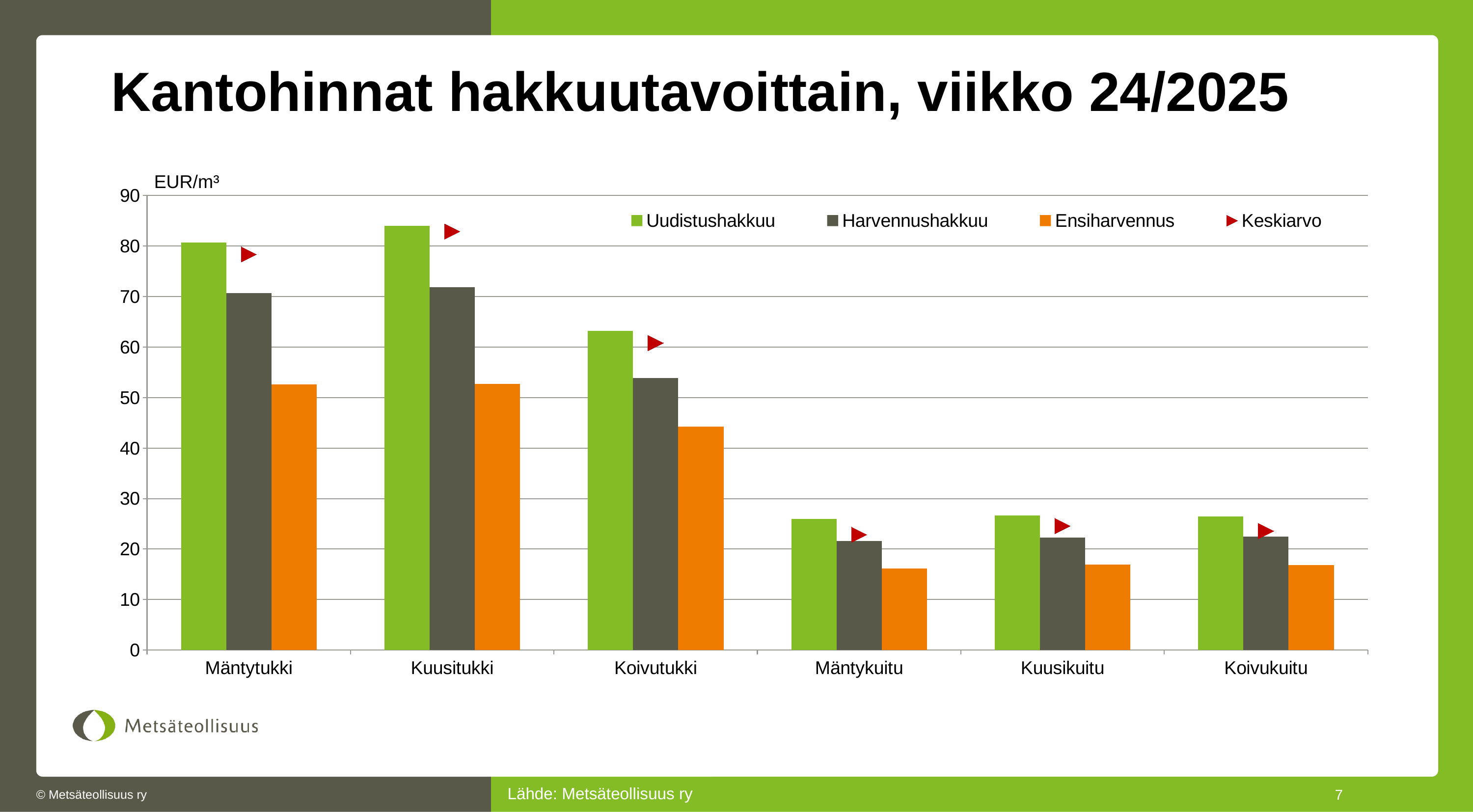

# Kantohinnat hakkuutavoittain, viikko 24/2025
EUR/m³

### Chart

| Category | Uudistushakkuu | Harvennushakkuu | Ensiharvennus | Keskiarvo |
|---|---|---|---|---|
| Mäntytukki | 80.74934334230943 | 70.66950689142318 | 52.61485521213633 | 78.33886306634886 |
| Kuusitukki | 83.98865513737569 | 71.84528816908406 | 52.74199699558206 | 82.877885627285 |
| Koivutukki | 63.185074358384725 | 53.83511600318352 | 44.254365913870345 | 60.78319933053578 |
| Mäntykuitu | 26.018382590672505 | 21.57844738595233 | 16.19704782664393 | 22.839358853070504 |
| Kuusikuitu | 26.675430120267162 | 22.25866505894759 | 16.89384112223057 | 24.5565739224957 |
| Koivukuitu | 26.468930704456827 | 22.434539765652534 | 16.808525688914845 | 23.567551343416245 |
Lähde: Metsäteollisuus ry
7